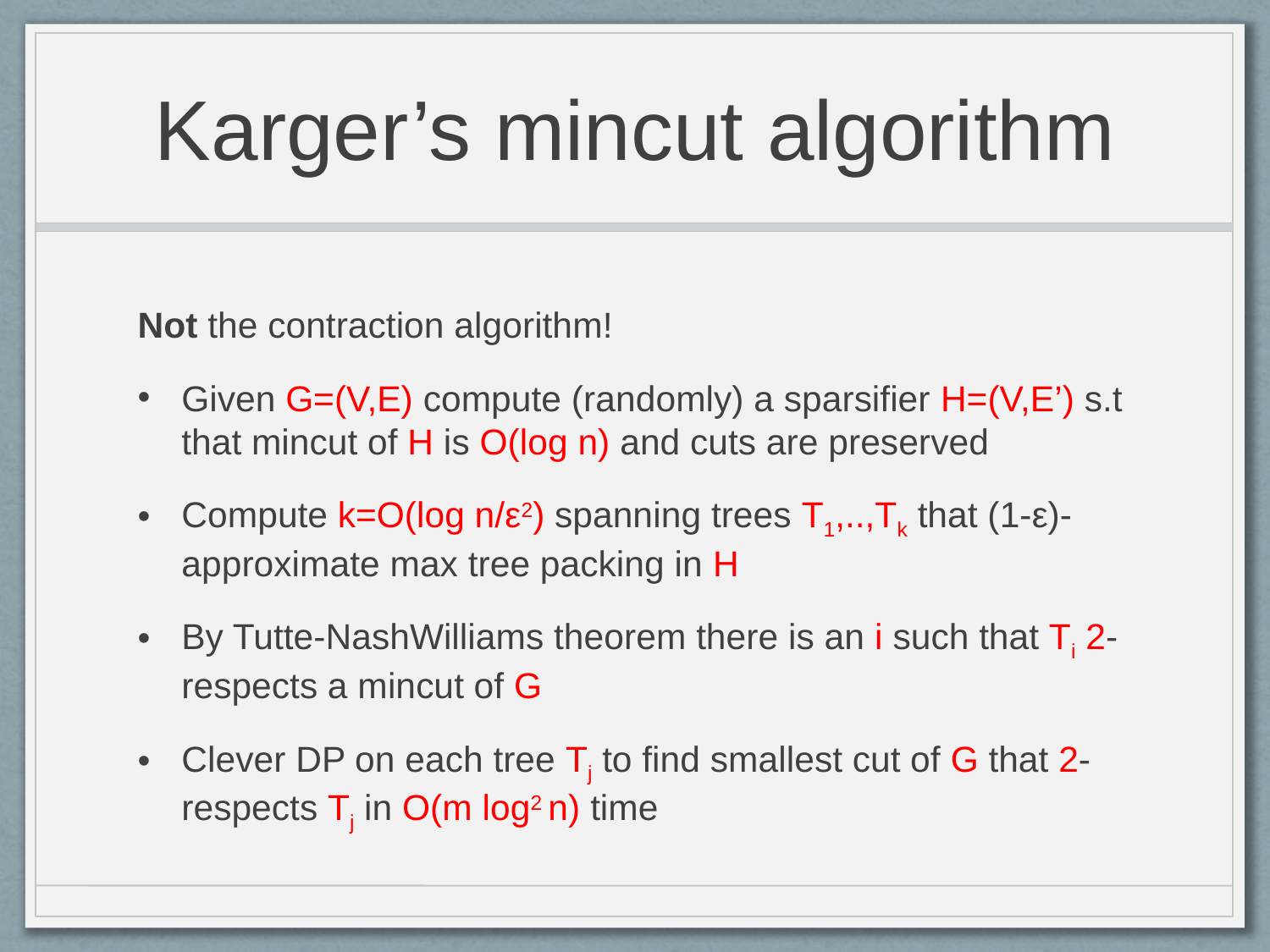

# Karger’s mincut algorithm
Not the contraction algorithm!
Given G=(V,E) compute (randomly) a sparsifier H=(V,E’) s.t that mincut of H is O(log n) and cuts are preserved
Compute k=O(log n/ε2) spanning trees T1,..,Tk that (1-ε)-approximate max tree packing in H
By Tutte-NashWilliams theorem there is an i such that Ti 2-respects a mincut of G
Clever DP on each tree Tj to find smallest cut of G that 2-respects Tj in O(m log2 n) time